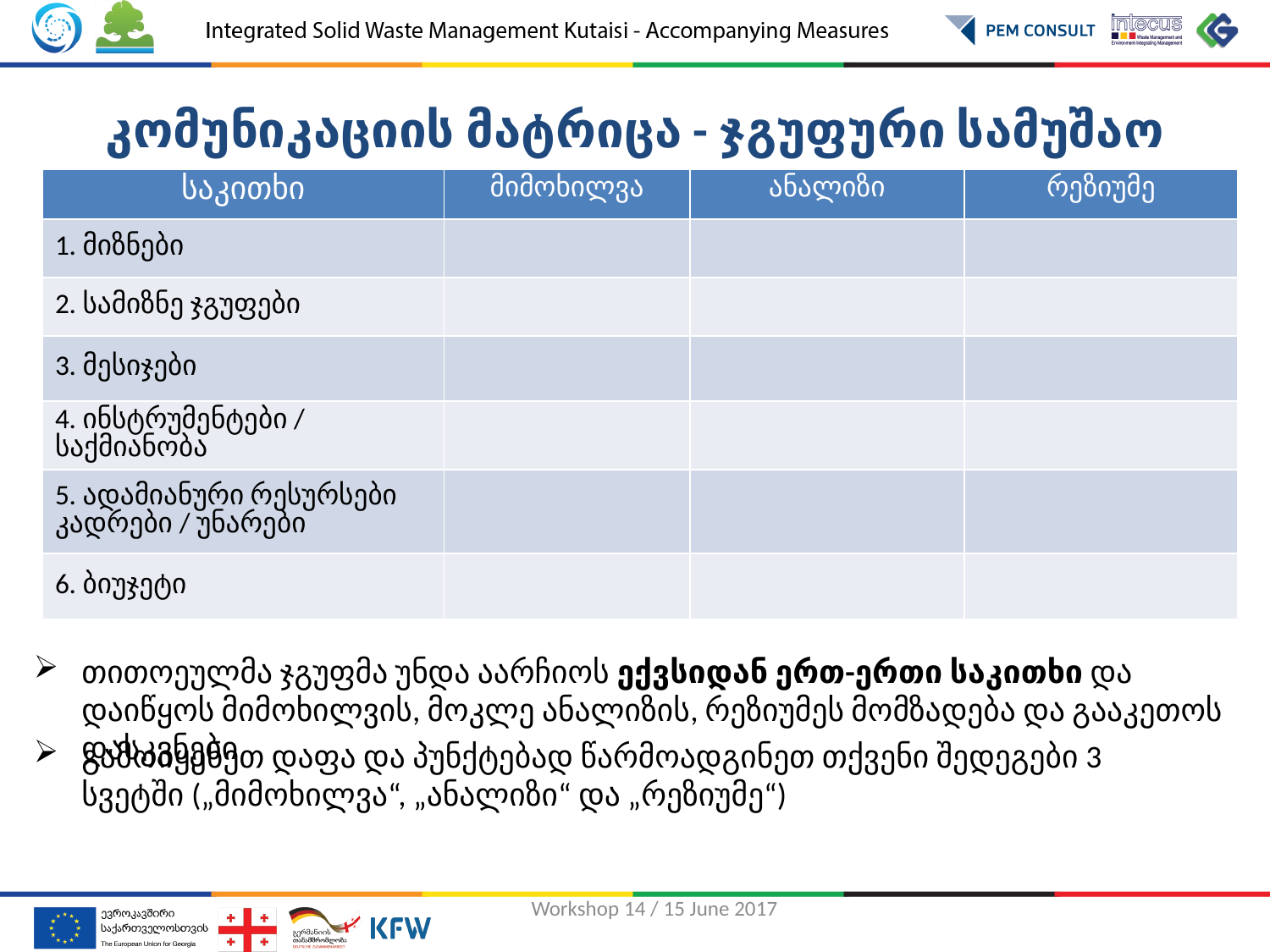

# კომუნიკაციის მატრიცა - ჯგუფური სამუშაო
| საკითხი | მიმოხილვა | ანალიზი | რეზიუმე |
| --- | --- | --- | --- |
| 1. მიზნები |  |  |  |
| 2. სამიზნე ჯგუფები |  |  |  |
| 3. მესიჯები |  |  |  |
| 4. ინსტრუმენტები / საქმიანობა |  |  |  |
| 5. ადამიანური რესურსები კადრები / უნარები |  |  |  |
| 6. ბიუჯეტი |  |  |  |
თითოეულმა ჯგუფმა უნდა აარჩიოს ექვსიდან ერთ-ერთი საკითხი და დაიწყოს მიმოხილვის, მოკლე ანალიზის, რეზიუმეს მომზადება და გააკეთოს დასკვნები
გამოიყენეთ დაფა და პუნქტებად წარმოადგინეთ თქვენი შედეგები 3 სვეტში („მიმოხილვა“, „ანალიზი“ და „რეზიუმე“)
Workshop 14 / 15 June 2017